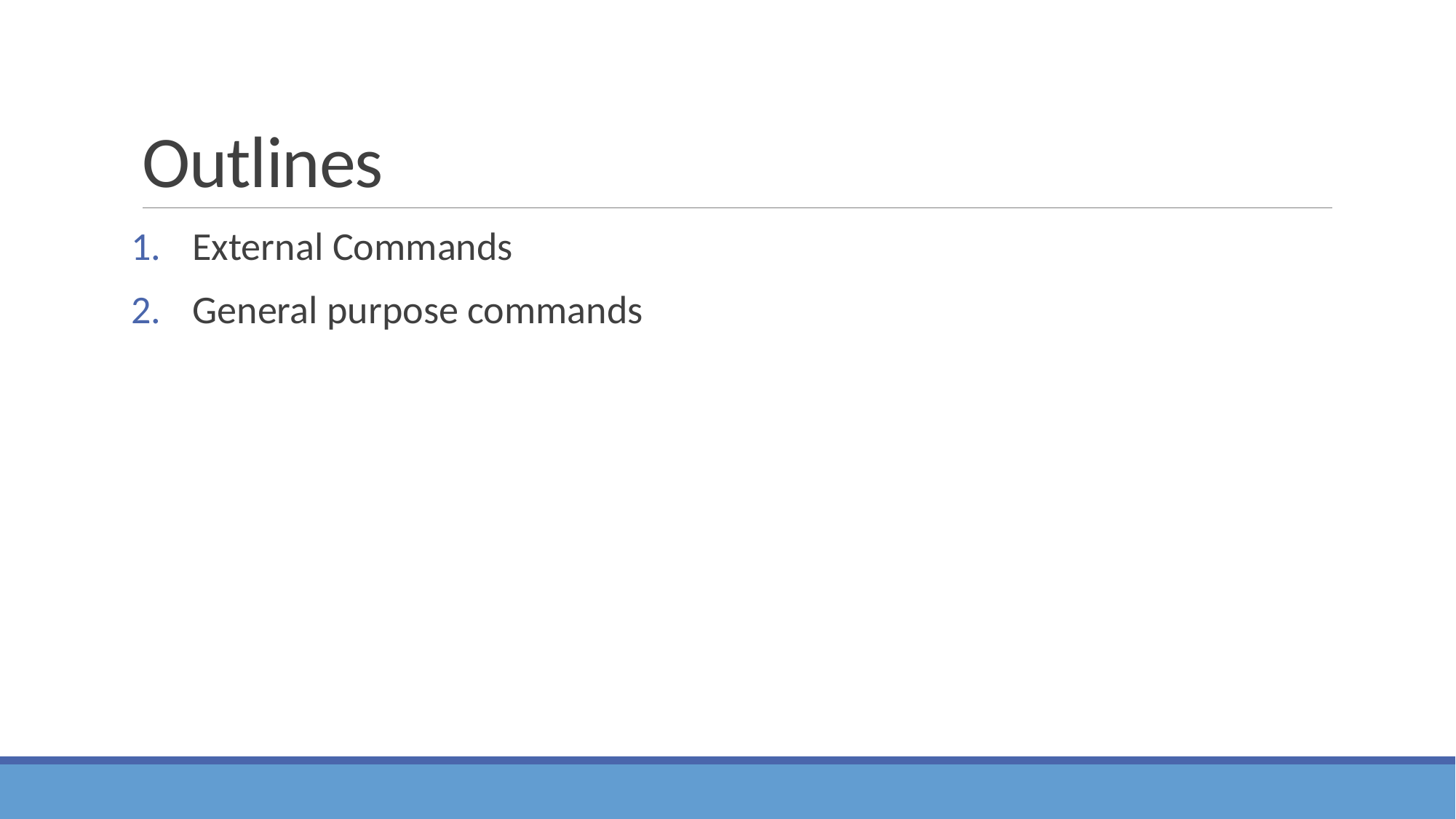

# Outlines
External Commands
General purpose commands